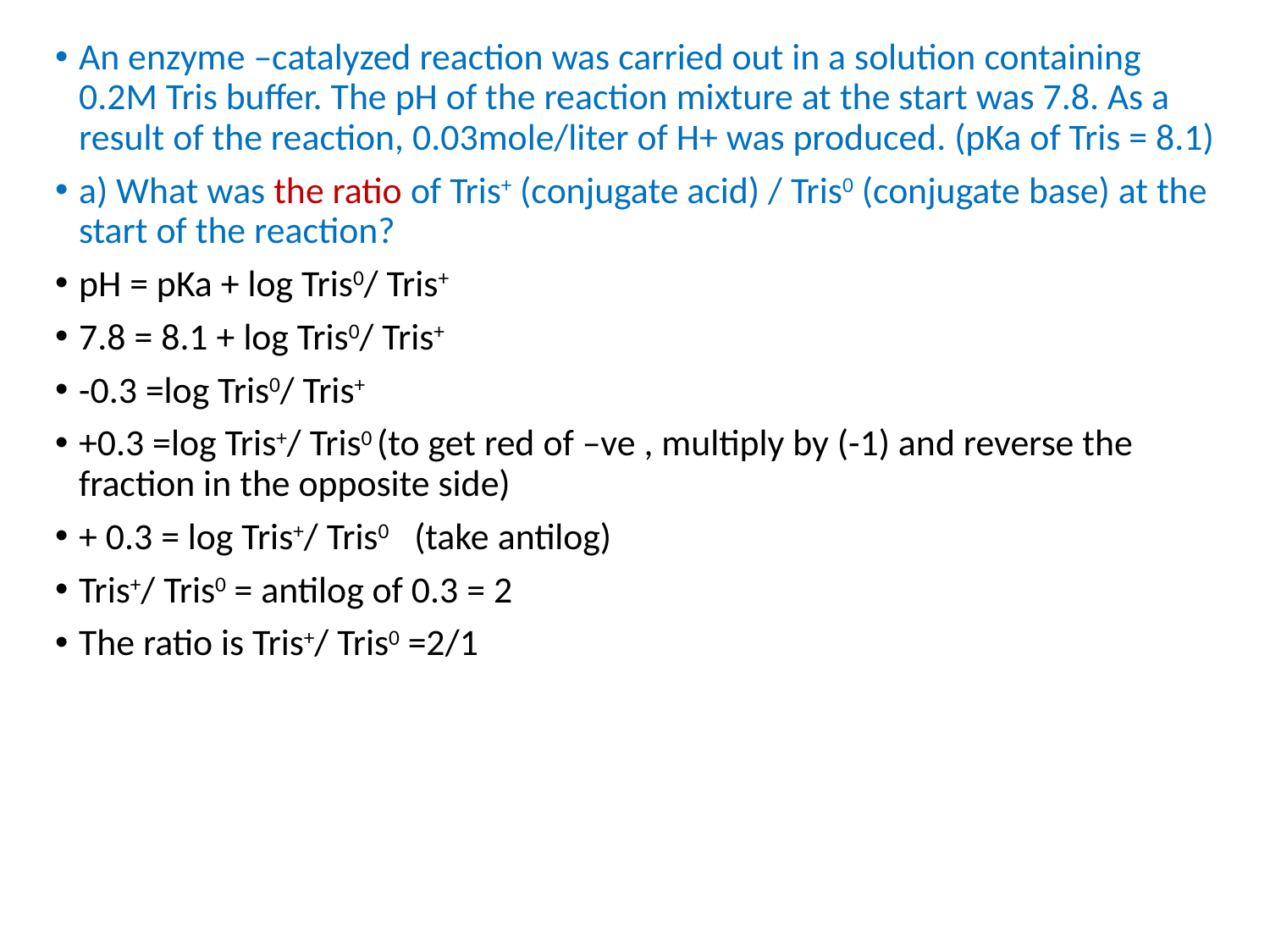

An enzyme –catalyzed reaction was carried out in a solution containing 0.2M Tris buffer. The pH of the reaction mixture at the start was 7.8. As a result of the reaction, 0.03mole/liter of H+ was produced. (pKa of Tris = 8.1)
a) What was the ratio of Tris+ (conjugate acid) / Tris0 (conjugate base) at the start of the reaction?
pH = pKa + log Tris0/ Tris+
7.8 = 8.1 + log Tris0/ Tris+
-0.3 =log Tris0/ Tris+
+0.3 =log Tris+/ Tris0 (to get red of –ve , multiply by (-1) and reverse the fraction in the opposite side)
+ 0.3 = log Tris+/ Tris0   (take antilog)
Tris+/ Tris0 = antilog of 0.3 = 2
The ratio is Tris+/ Tris0 =2/1